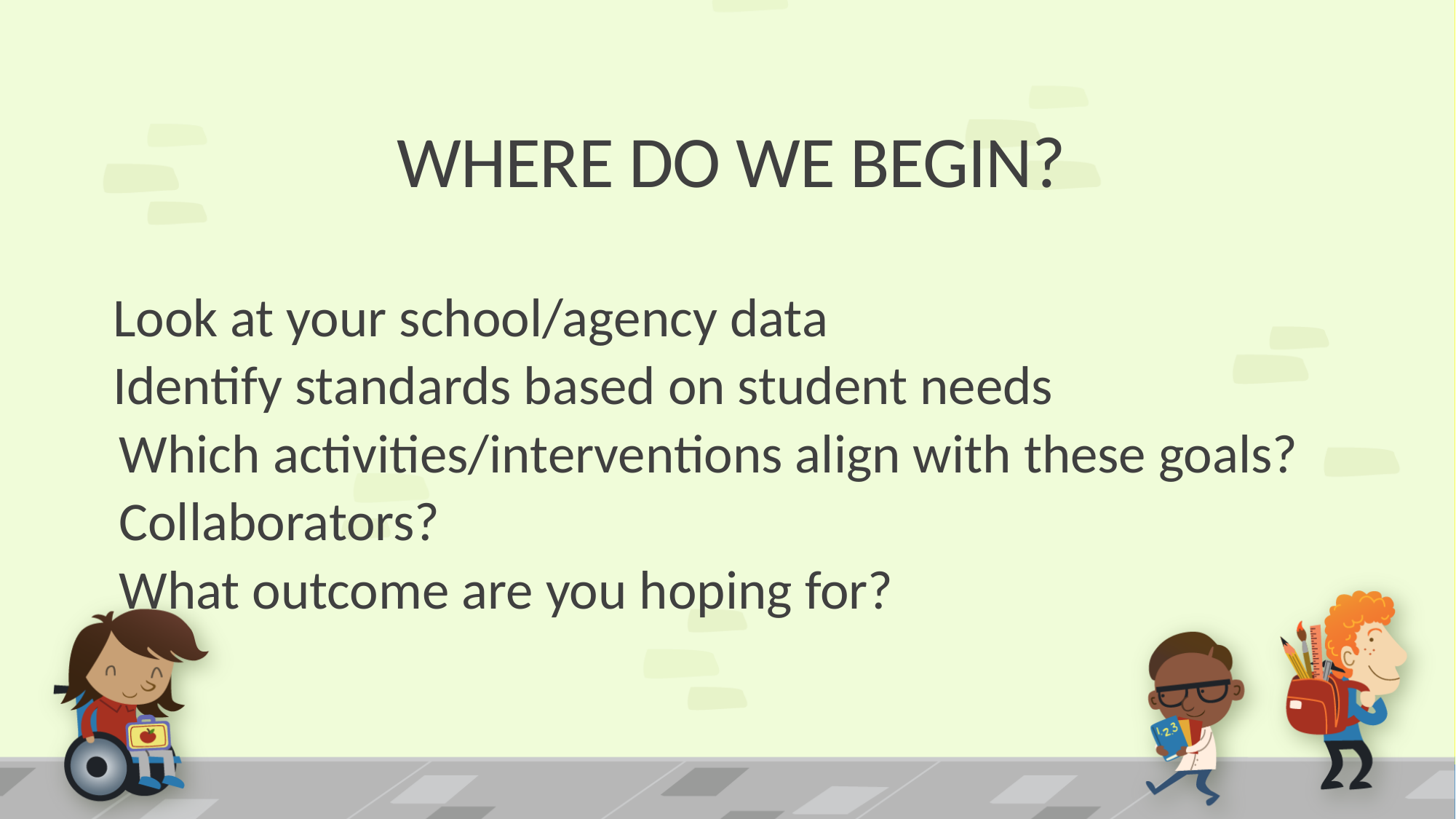

# WHERE DO WE BEGIN?

Look at your school/agency data
Identify standards based on student needs
    Which activities/interventions align with these goals?
    Collaborators?
    What outcome are you hoping for?